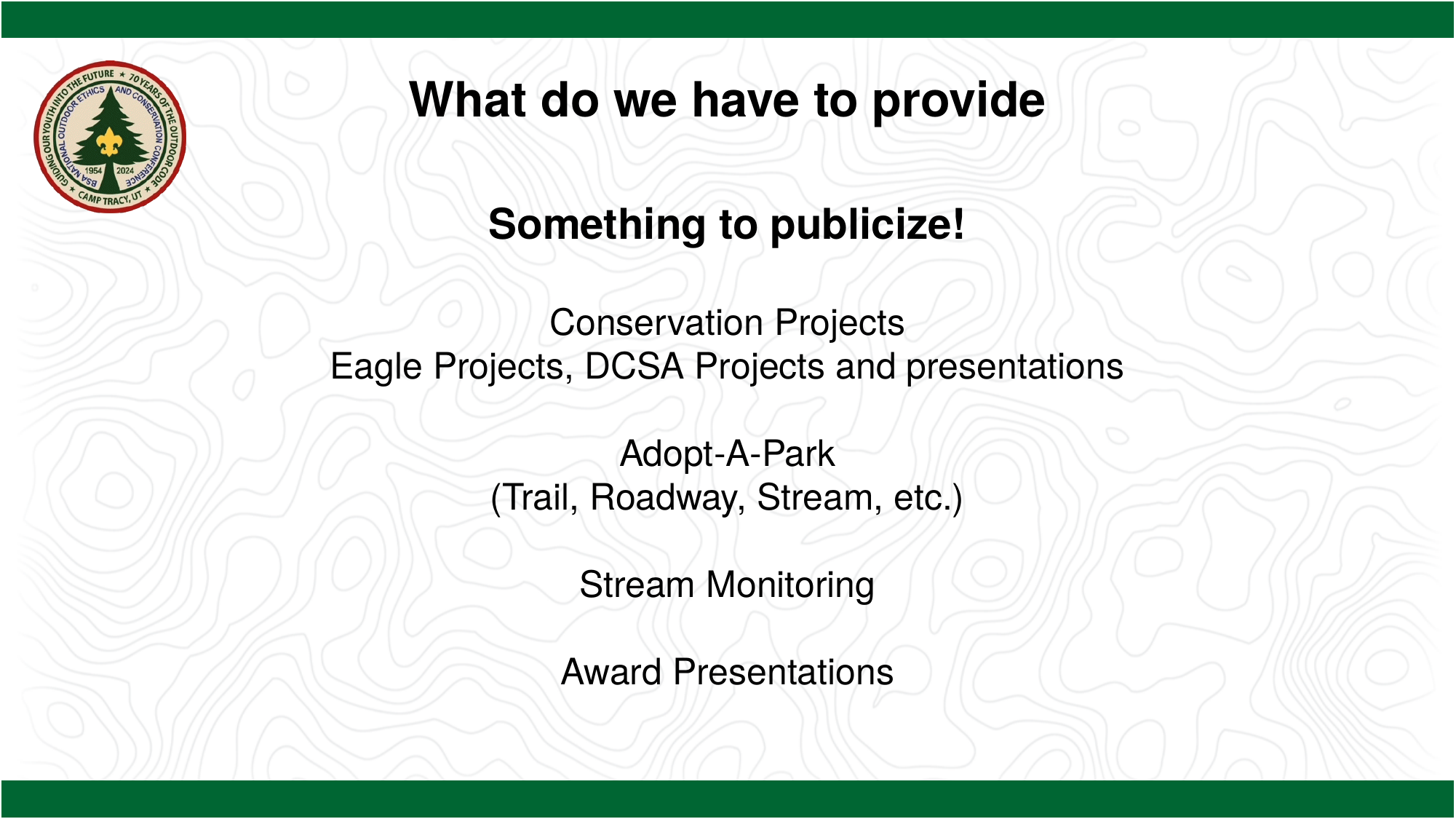

What do we have to provide
Something to publicize!

Conservation Projects
Eagle Projects, DCSA Projects and presentations

Adopt-A-Park
(Trail, Roadway, Stream, etc.)

Stream Monitoring

Award Presentations